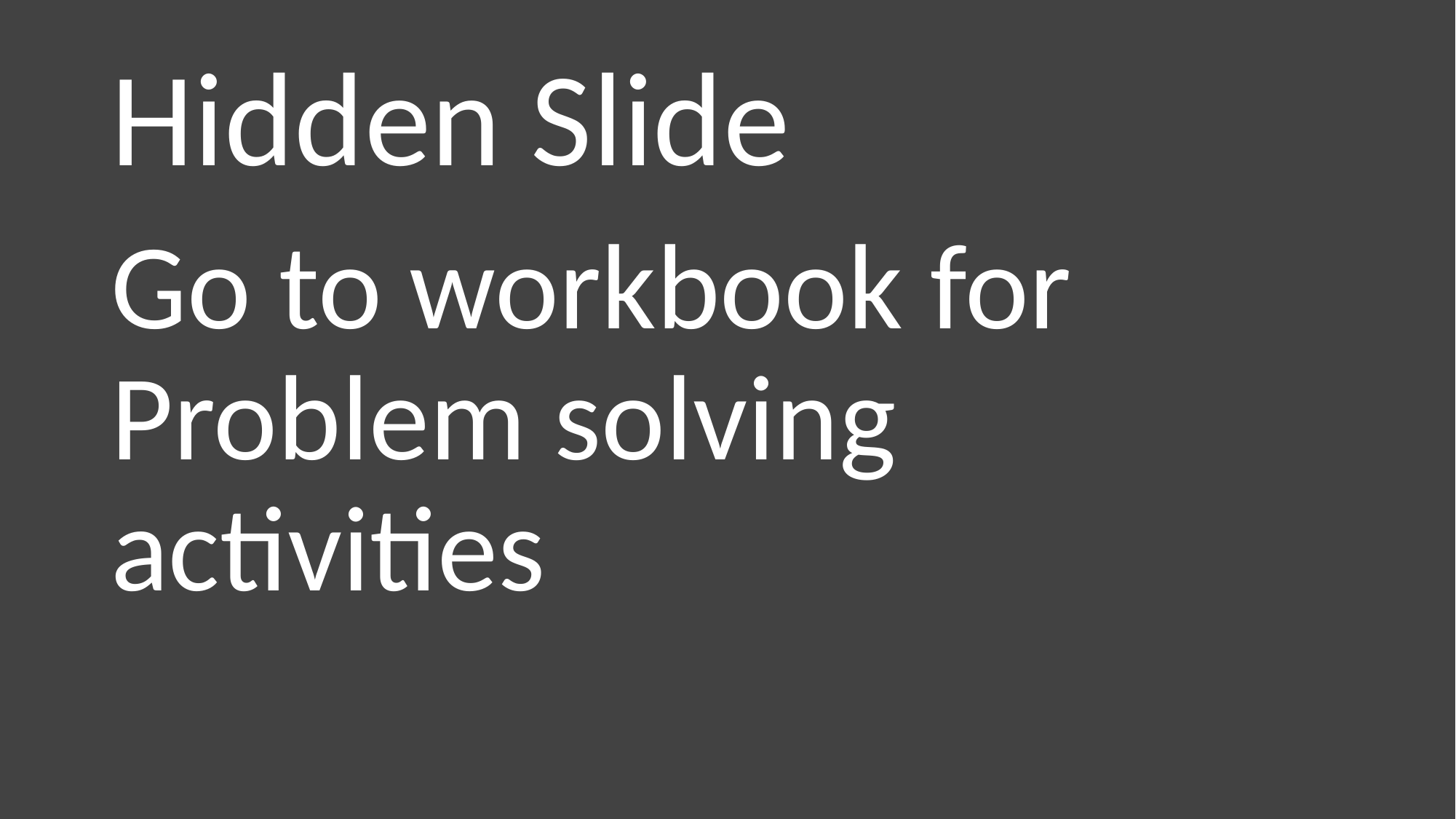

# Hidden Slide
Go to workbook for Problem solving activities